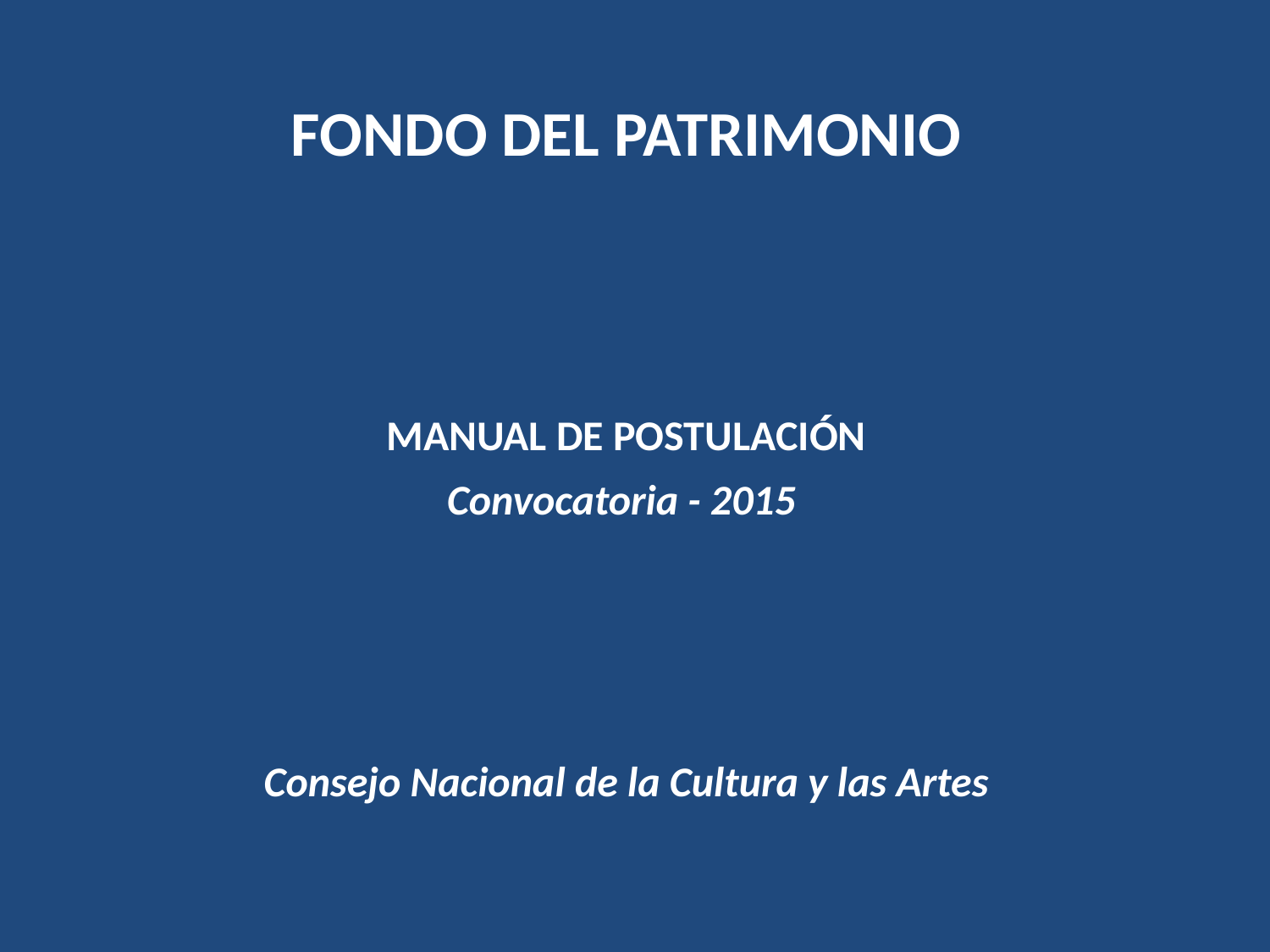

FONDO DEL PATRIMONIO
MANUAL DE POSTULACIÓN
Convocatoria - 2015
Consejo Nacional de la Cultura y las Artes